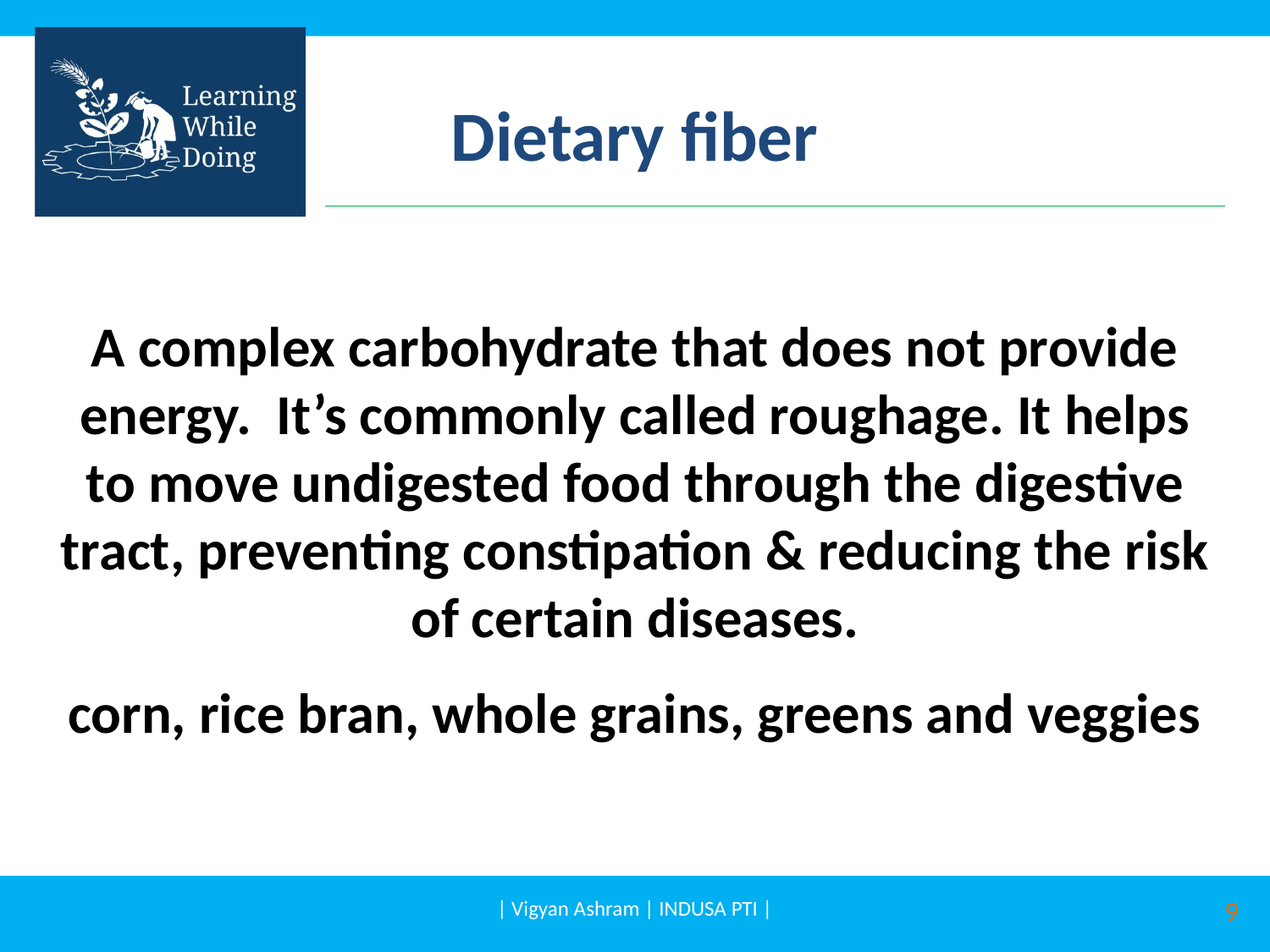

Dietary fiber
A complex carbohydrate that does not provide energy.  It’s commonly called roughage. It helps to move undigested food through the digestive tract, preventing constipation & reducing the risk of certain diseases.
corn, rice bran, whole grains, greens and veggies
| Vigyan Ashram | INDUSA PTI |
9